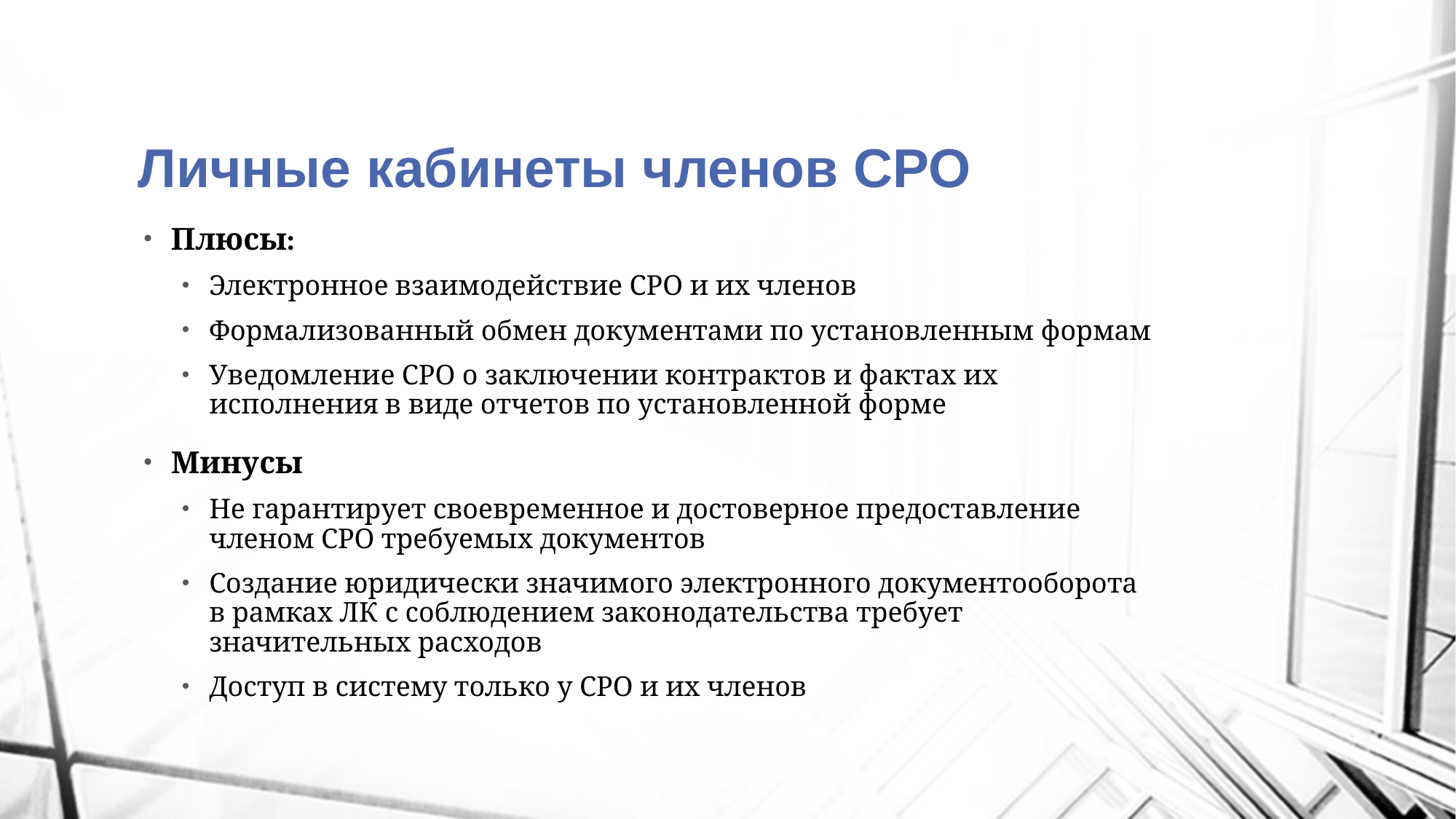

# Личные кабинеты членов СРО
Плюсы:
Электронное взаимодействие СРО и их членов
Формализованный обмен документами по установленным формам
Уведомление СРО о заключении контрактов и фактах их исполнения в виде отчетов по установленной форме
Минусы
Не гарантирует своевременное и достоверное предоставление членом СРО требуемых документов
Создание юридически значимого электронного документооборота в рамках ЛК с соблюдением законодательства требует значительных расходов
Доступ в систему только у СРО и их членов